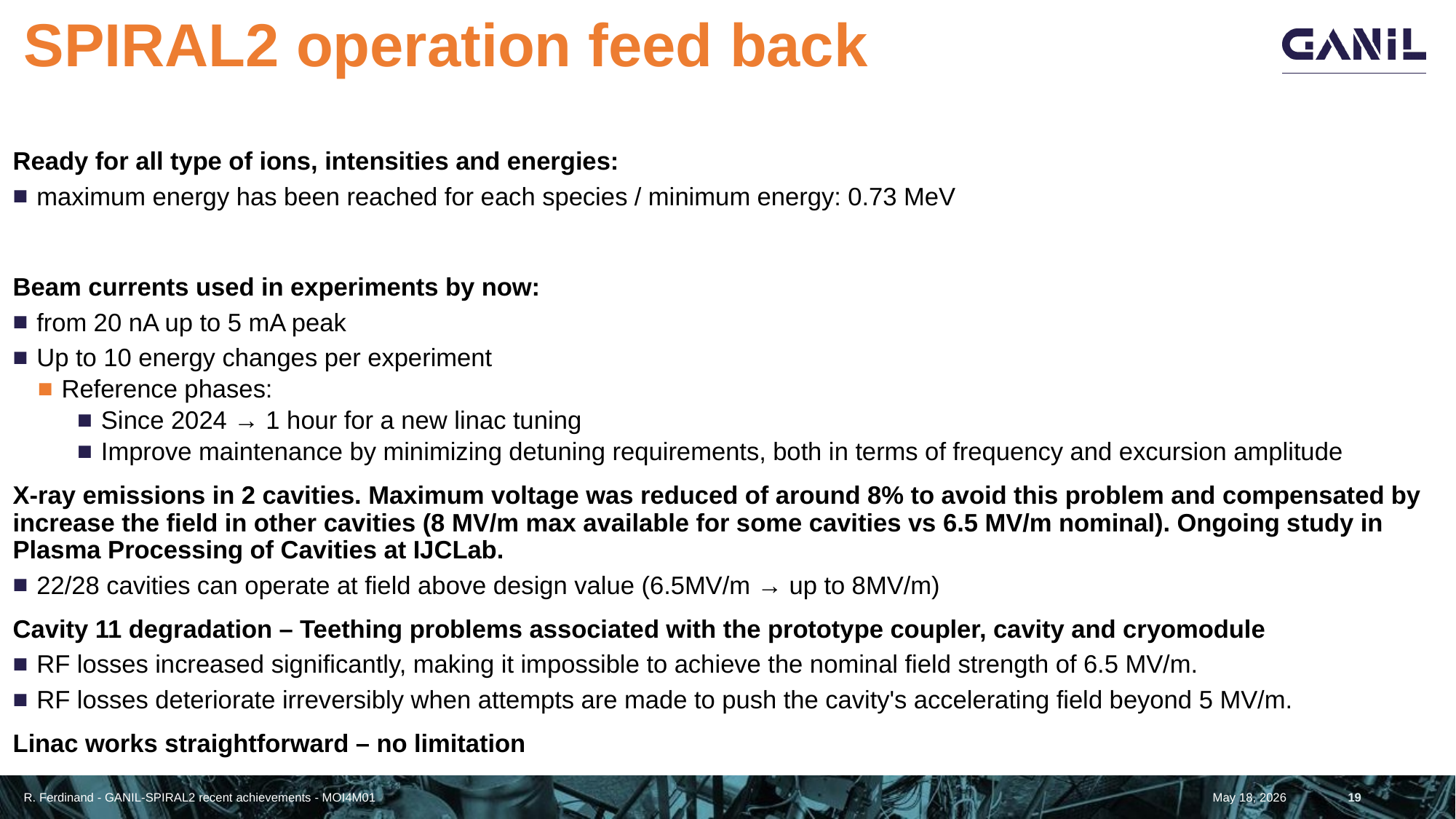

# SPIRAL2 operation feed back
Ready for all type of ions, intensities and energies:
maximum energy has been reached for each species / minimum energy: 0.73 MeV

Beam currents used in experiments by now:
from 20 nA up to 5 mA peak
Up to 10 energy changes per experiment
Reference phases:
Since 2024 → 1 hour for a new linac tuning
Improve maintenance by minimizing detuning requirements, both in terms of frequency and excursion amplitude
X-ray emissions in 2 cavities. Maximum voltage was reduced of around 8% to avoid this problem and compensated by increase the field in other cavities (8 MV/m max available for some cavities vs 6.5 MV/m nominal). Ongoing study in Plasma Processing of Cavities at IJCLab.
22/28 cavities can operate at field above design value (6.5MV/m → up to 8MV/m)
Cavity 11 degradation – Teething problems associated with the prototype coupler, cavity and cryomodule
RF losses increased significantly, making it impossible to achieve the nominal field strength of 6.5 MV/m.
RF losses deteriorate irreversibly when attempts are made to push the cavity's accelerating field beyond 5 MV/m.
Linac works straightforward – no limitation
R. Ferdinand - GANIL-SPIRAL2 recent achievements - MOI4M01
May 18, 2026
19